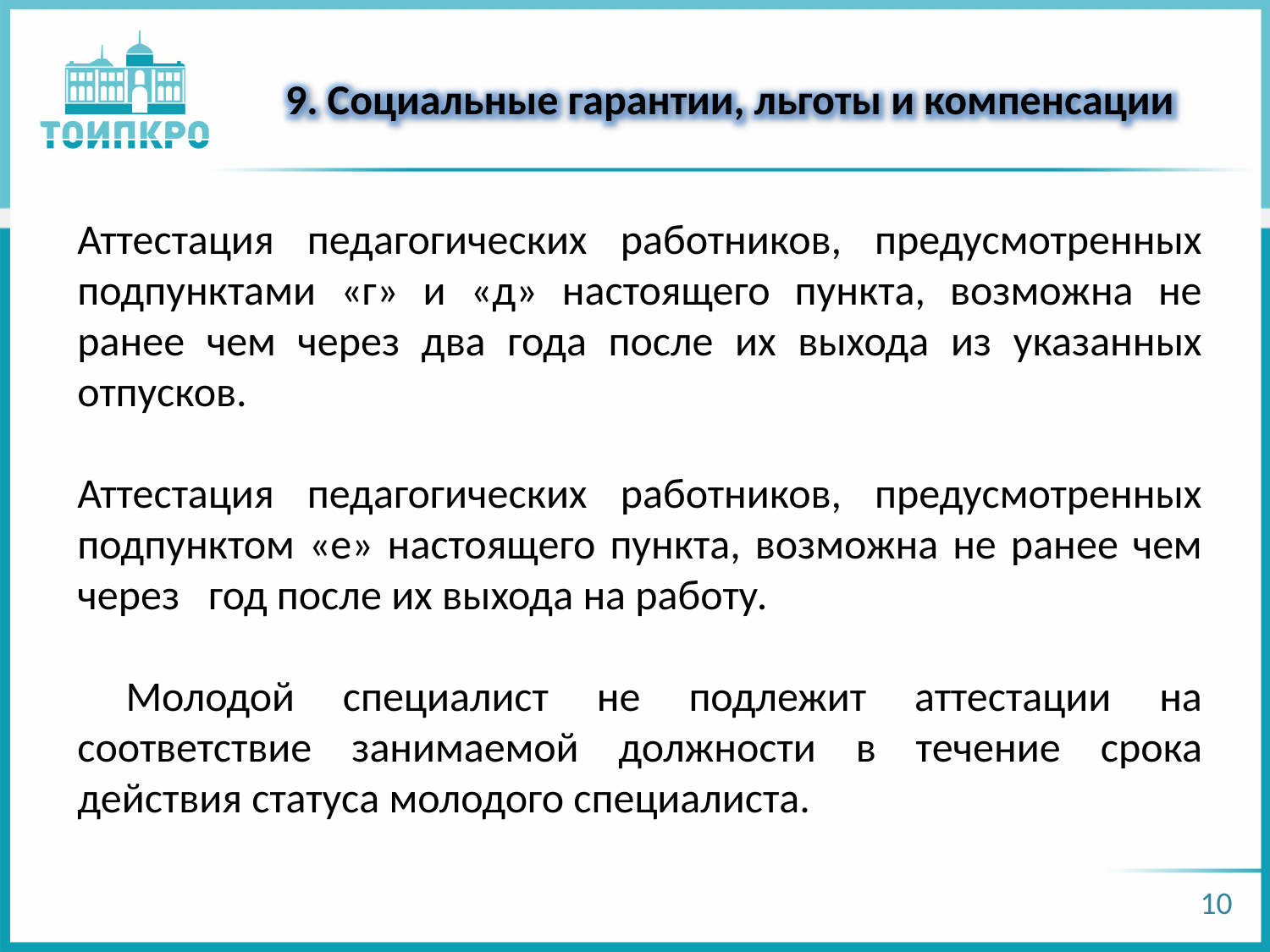

9. Социальные гарантии, льготы и компенсации
Аттестация педагогических работников, предусмотренных подпунктами «г» и «д» настоящего пункта, возможна не ранее чем через два года после их выхода из указанных отпусков.

Аттестация педагогических работников, предусмотренных подпунктом «е» настоящего пункта, возможна не ранее чем через   год после их выхода на работу.

 Молодой специалист не подлежит аттестации на соответствие занимаемой должности в течение срока действия статуса молодого специалиста.
10